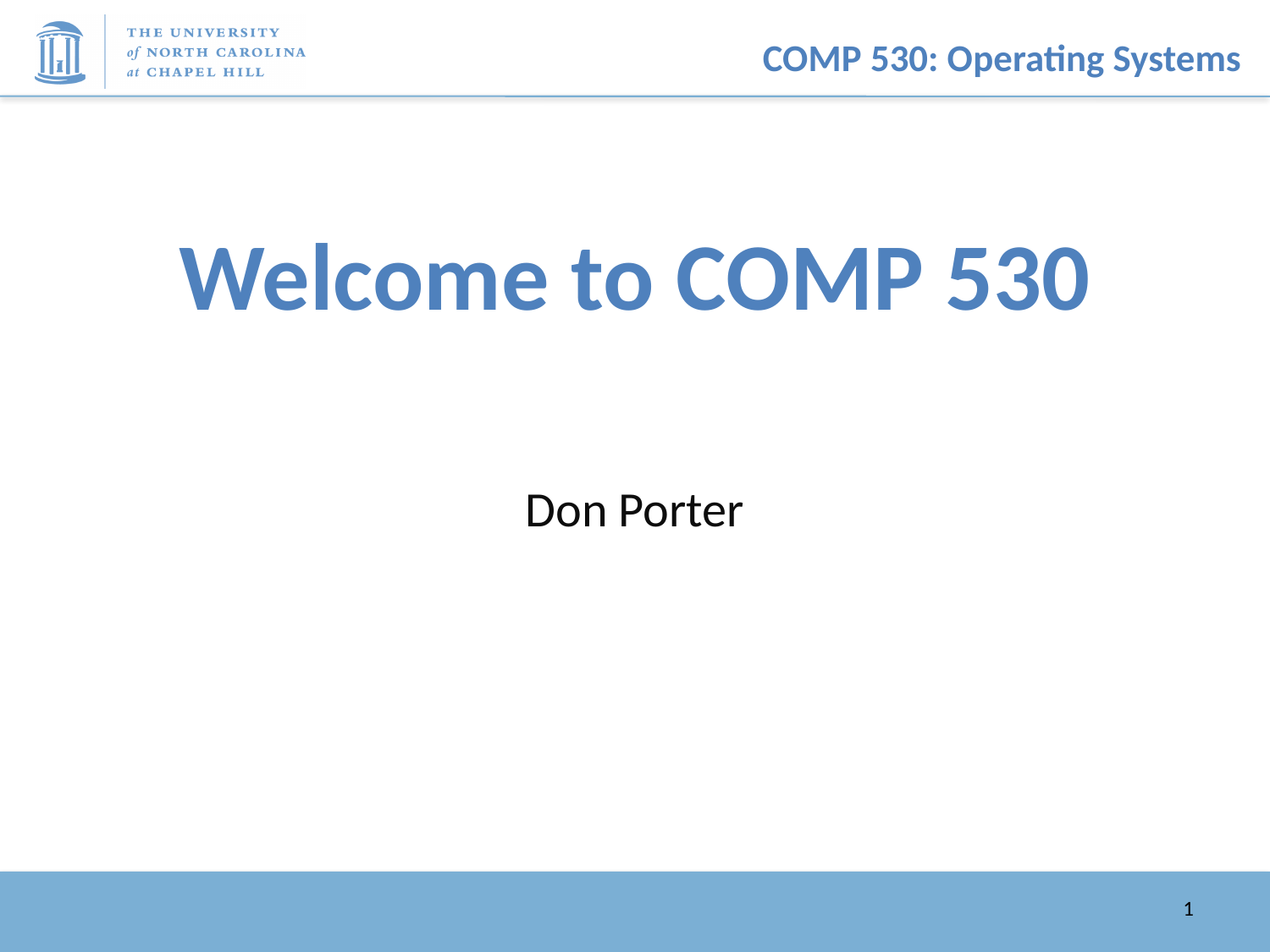

# Welcome to COMP 530

Don Porter
1